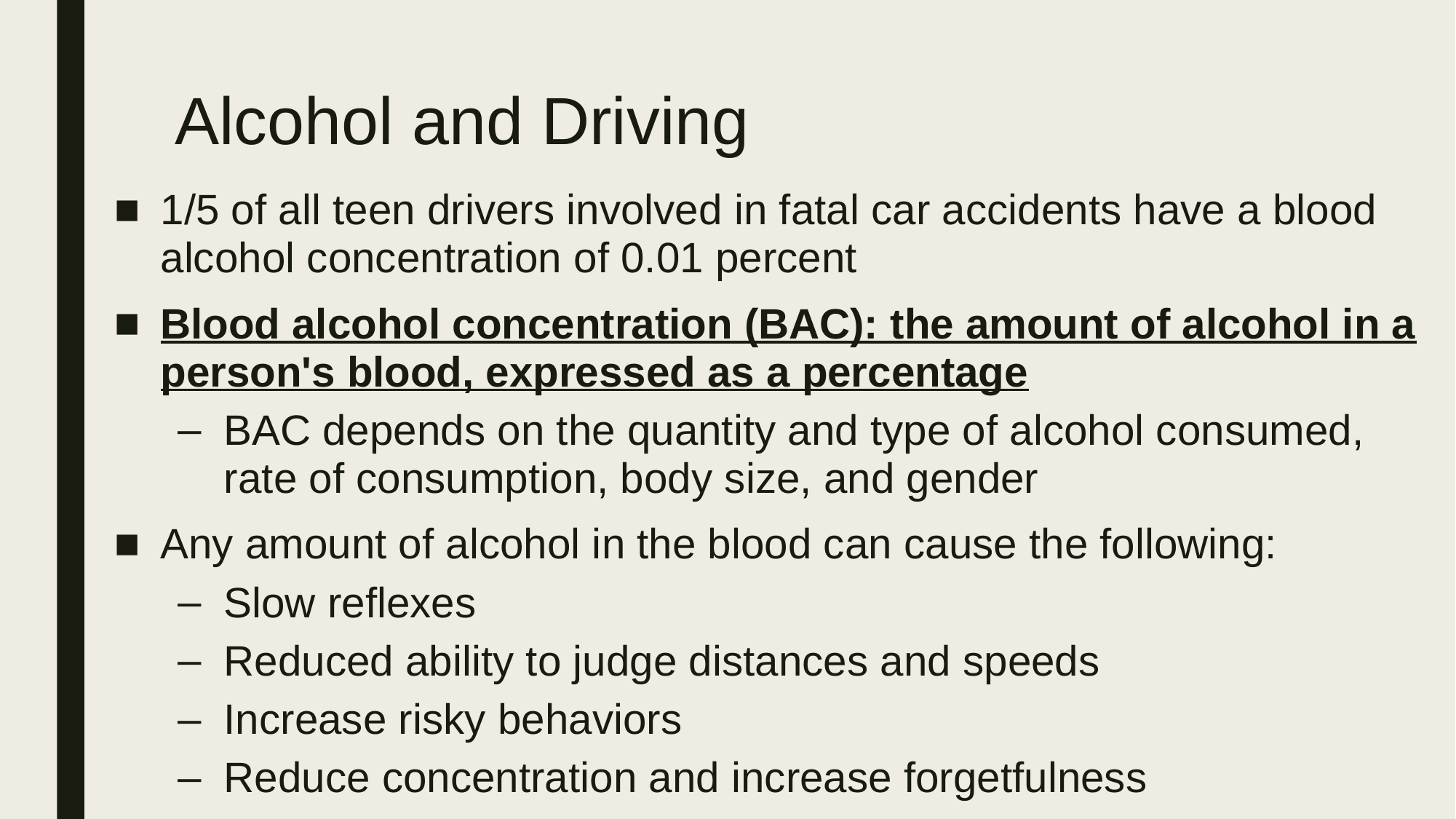

# Alcohol and Driving
1/5 of all teen drivers involved in fatal car accidents have a blood alcohol concentration of 0.01 percent
Blood alcohol concentration (BAC): the amount of alcohol in a person's blood, expressed as a percentage
BAC depends on the quantity and type of alcohol consumed, rate of consumption, body size, and gender
Any amount of alcohol in the blood can cause the following:
Slow reflexes
Reduced ability to judge distances and speeds
Increase risky behaviors
Reduce concentration and increase forgetfulness